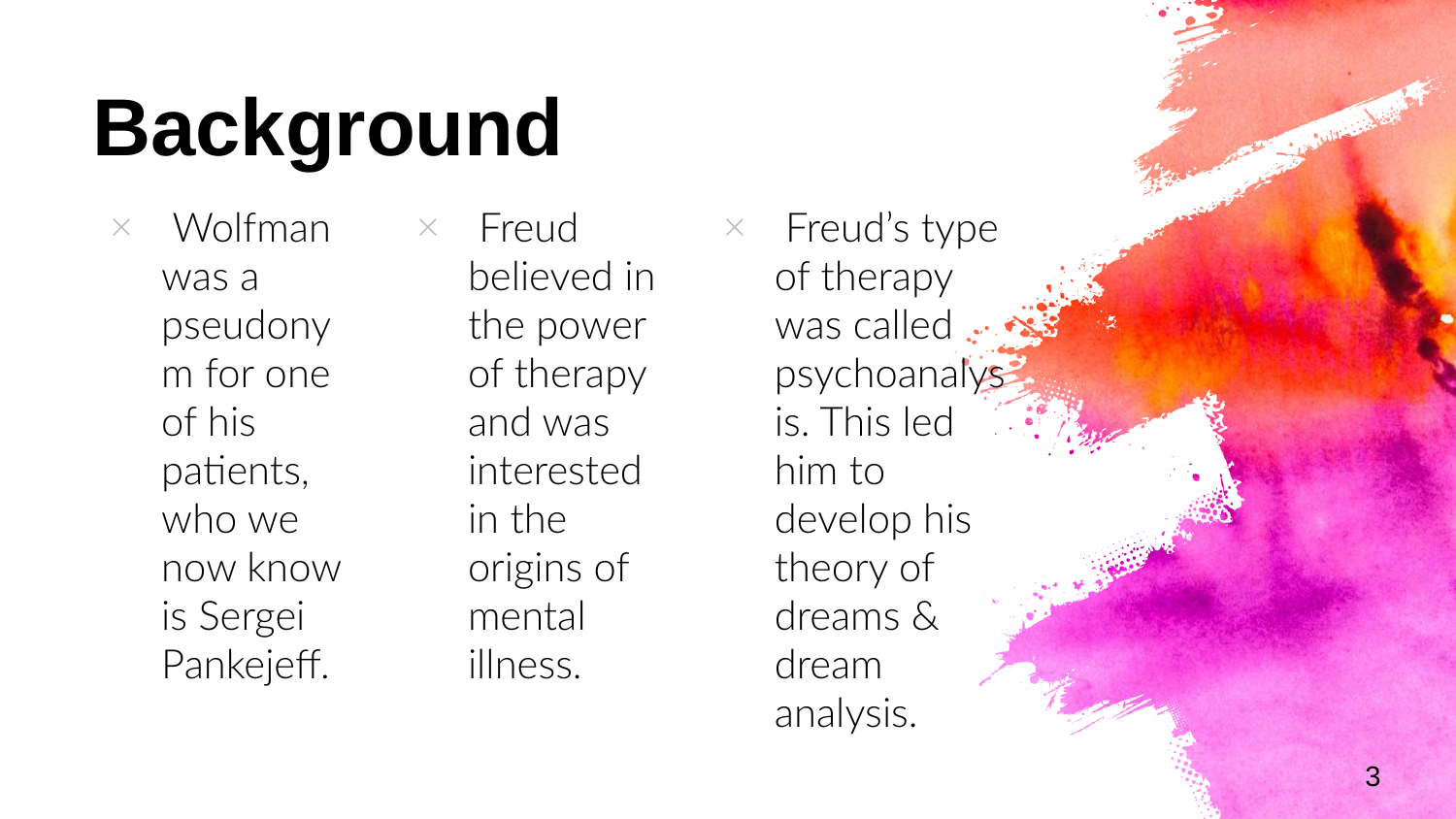

# Background
 Wolfman was a pseudonym for one of his patients, who we now know is Sergei Pankejeff.
 Freud believed in the power of therapy and was interested in the origins of mental illness.
 Freud’s type of therapy was called psychoanalysis. This led him to develop his theory of dreams & dream analysis.
3